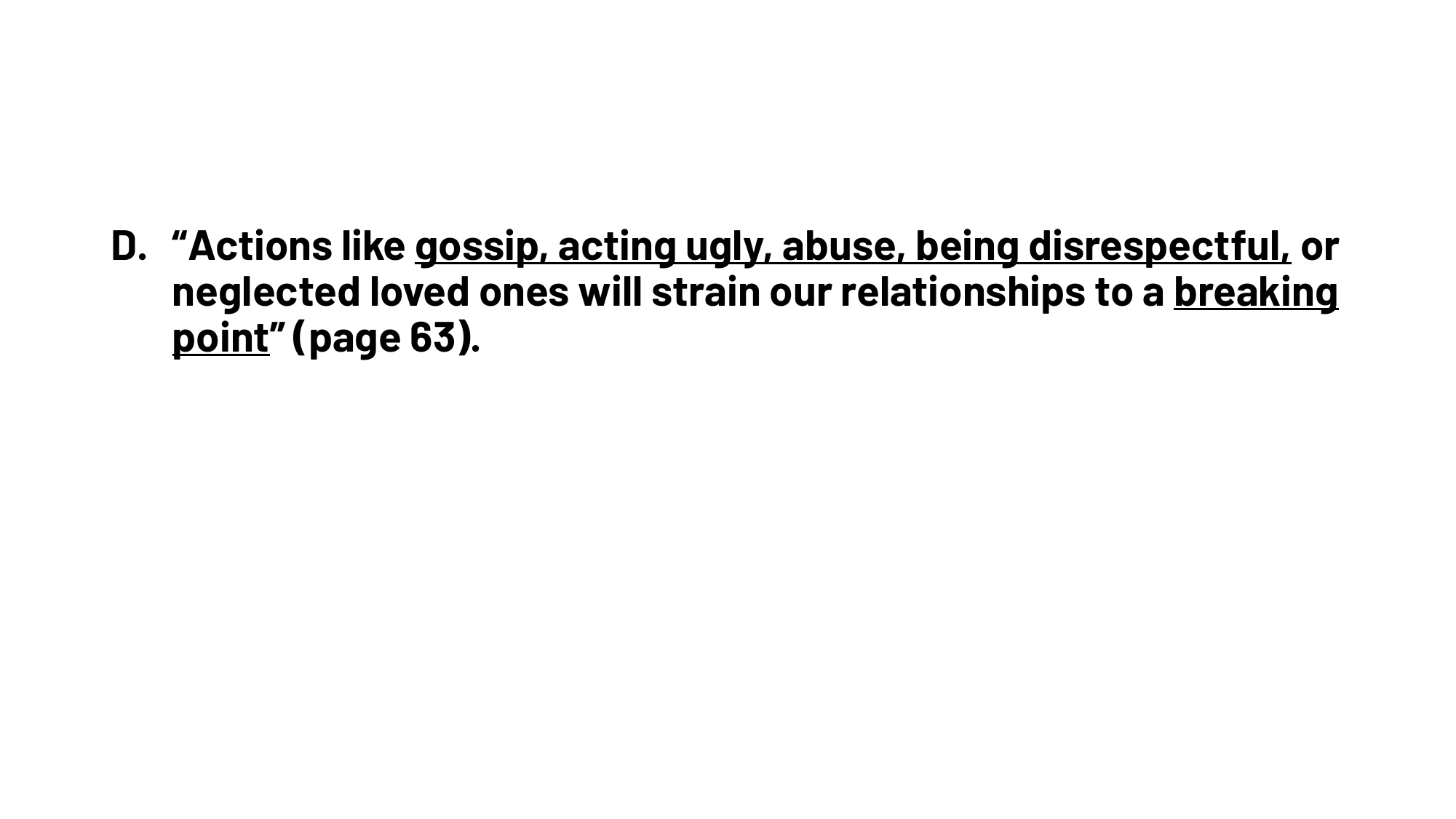

#
“Actions like gossip, acting ugly, abuse, being disrespectful, or neglected loved ones will strain our relationships to a breaking point” (page 63).